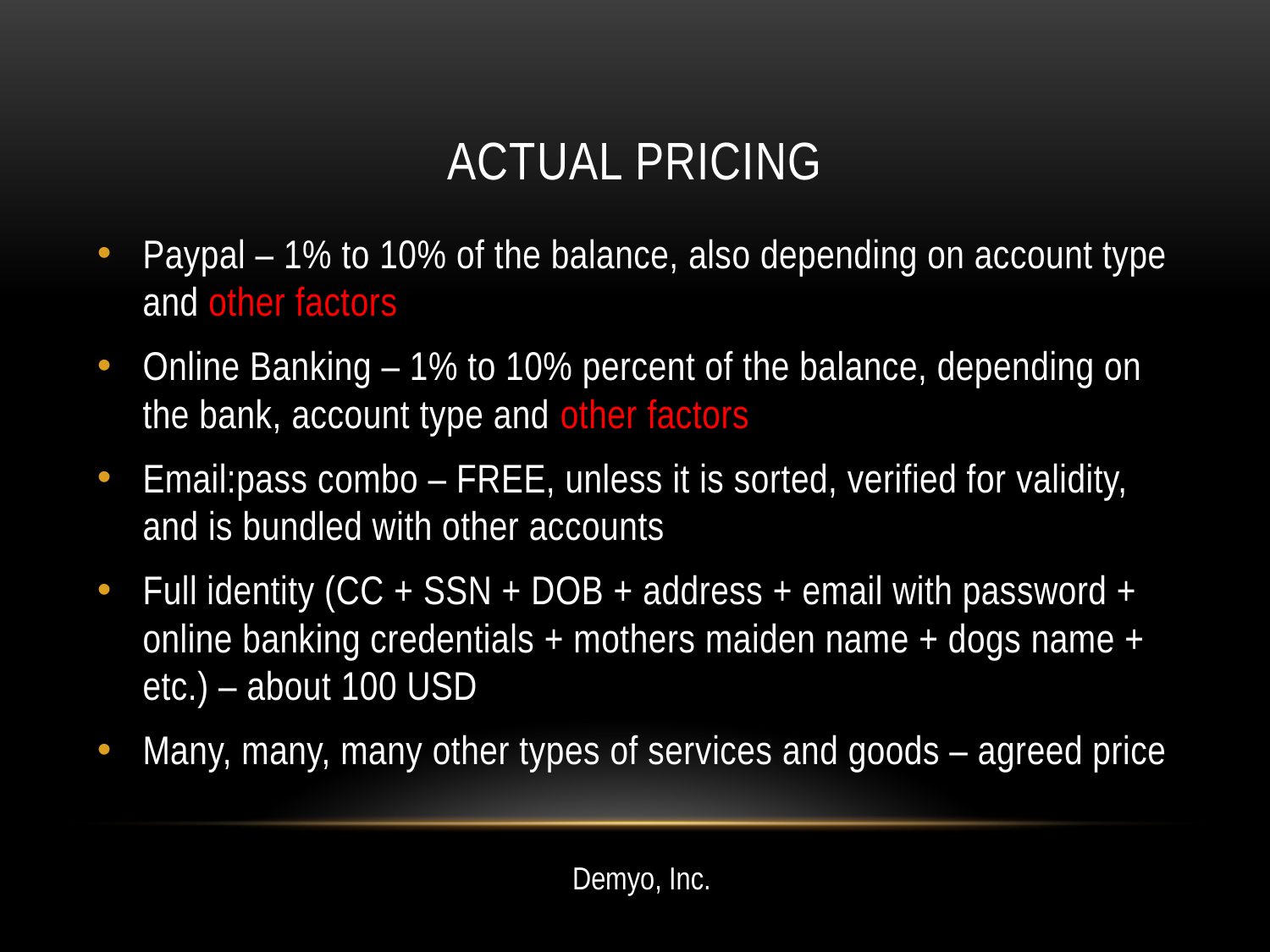

# Actual pricing
Paypal – 1% to 10% of the balance, also depending on account type and other factors
Online Banking – 1% to 10% percent of the balance, depending on the bank, account type and other factors
Email:pass combo – FREE, unless it is sorted, verified for validity, and is bundled with other accounts
Full identity (CC + SSN + DOB + address + email with password + online banking credentials + mothers maiden name + dogs name + etc.) – about 100 USD
Many, many, many other types of services and goods – agreed price

Demyo, Inc.